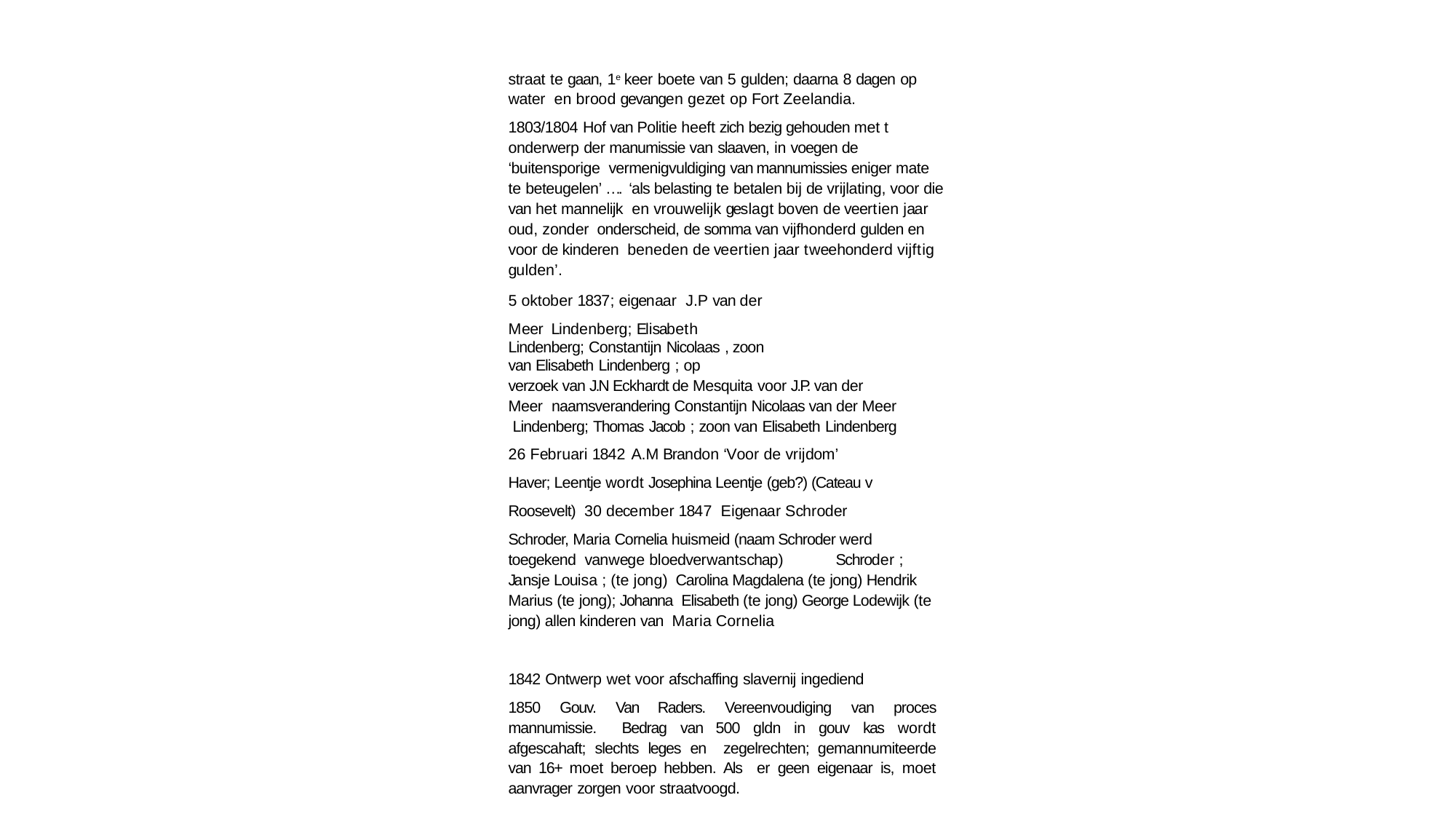

straat te gaan, 1e keer boete van 5 gulden; daarna 8 dagen op water  en brood gevangen gezet op Fort Zeelandia.
1803/1804 Hof van Politie heeft zich bezig gehouden met t  onderwerp der manumissie van slaaven, in voegen de ‘buitensporige  vermenigvuldiging van mannumissies eniger mate te beteugelen’ ….  ‘als belasting te betalen bij de vrijlating, voor die van het mannelijk  en vrouwelijk geslagt boven de veertien jaar oud, zonder  onderscheid, de somma van vijfhonderd gulden en voor de kinderen  beneden de veertien jaar tweehonderd vijftig gulden’.
5 oktober 1837; eigenaar  J.P van der Meer  Lindenberg; Elisabeth
Lindenberg; Constantijn Nicolaas , zoon van Elisabeth Lindenberg ; op
verzoek van J.N Eckhardt de Mesquita voor J.P. van der Meer  naamsverandering Constantijn Nicolaas van der Meer  Lindenberg; Thomas Jacob ; zoon van Elisabeth Lindenberg
26 Februari 1842	A.M Brandon ‘Voor de vrijdom’
Haver; Leentje wordt Josephina Leentje (geb?) (Cateau v Roosevelt)  30 december 1847  Eigenaar Schroder
Schroder, Maria Cornelia huismeid (naam Schroder werd toegekend  vanwege bloedverwantschap)	Schroder ; Jansje Louisa ; (te jong)  Carolina Magdalena (te jong) Hendrik Marius (te jong); Johanna  Elisabeth (te jong) George Lodewijk (te jong) allen kinderen van  Maria Cornelia

1842 Ontwerp wet voor afschaffing slavernij ingediend
1850 Gouv. Van Raders. Vereenvoudiging van proces mannumissie.  Bedrag van 500 gldn in gouv kas wordt afgescahaft; slechts leges en  zegelrechten; gemannumiteerde van 16+ moet beroep hebben. Als  er geen eigenaar is, moet aanvrager zorgen voor straatvoogd.